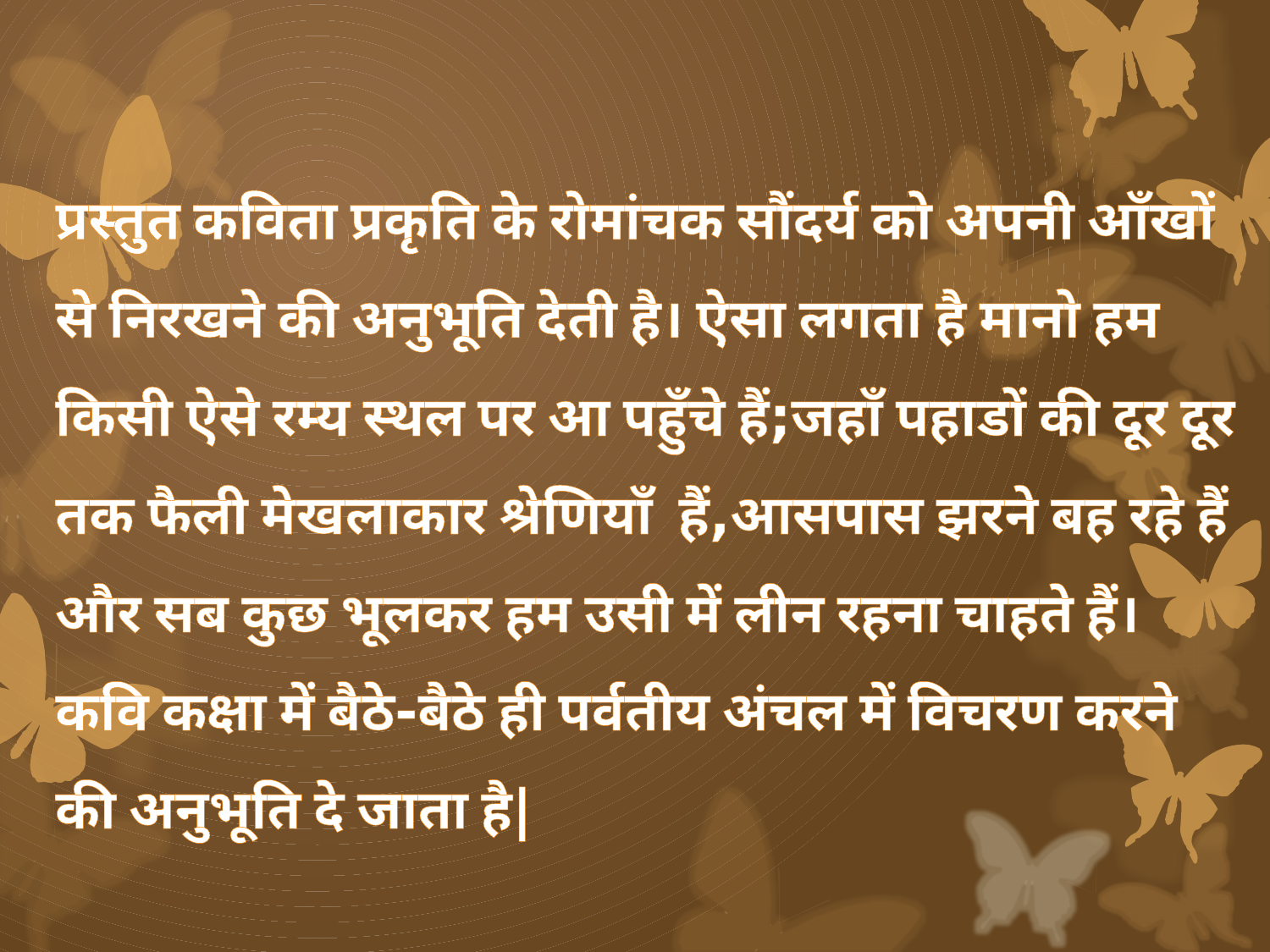

# प्रस्तुत कविता प्रकृति के रोमांचक सौंदर्य को अपनी आँखों से निरखने की अनुभूति देती है। ऐसा लगता है मानो हम किसी ऐसे रम्य स्थल पर आ पहुँचे हैं;जहाँ पहाडों की दूर दूर तक फैली मेखलाकार श्रेणियाँ  हैं,आसपास झरने बह रहे हैं और सब कुछ भूलकर हम उसी में लीन रहना चाहते हैं। कवि कक्षा में बैठे-बैठे ही पर्वतीय अंचल में विचरण करने की अनुभूति दे जाता है|